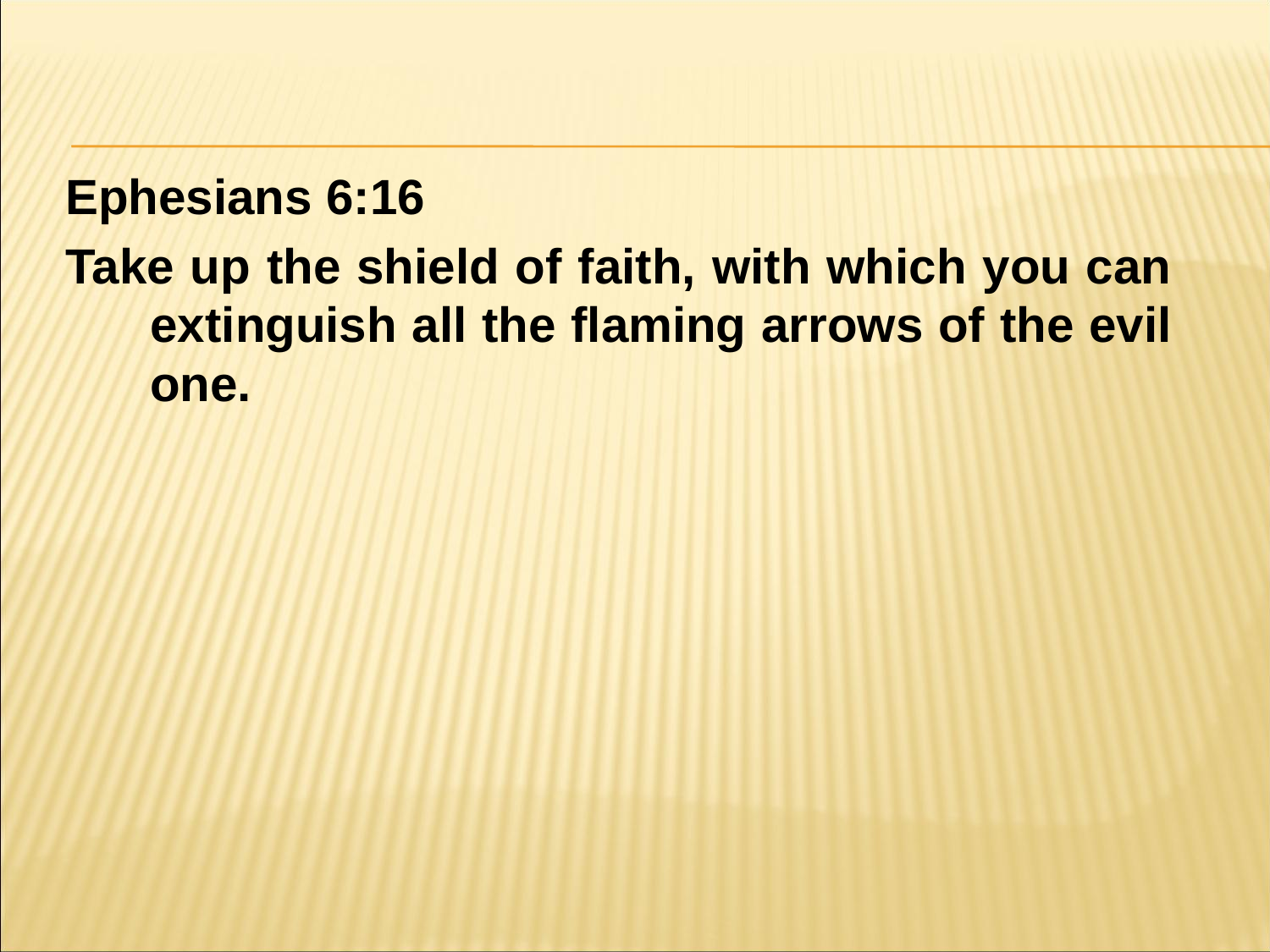

#
Ephesians 6:16
Take up the shield of faith, with which you can extinguish all the flaming arrows of the evil one.